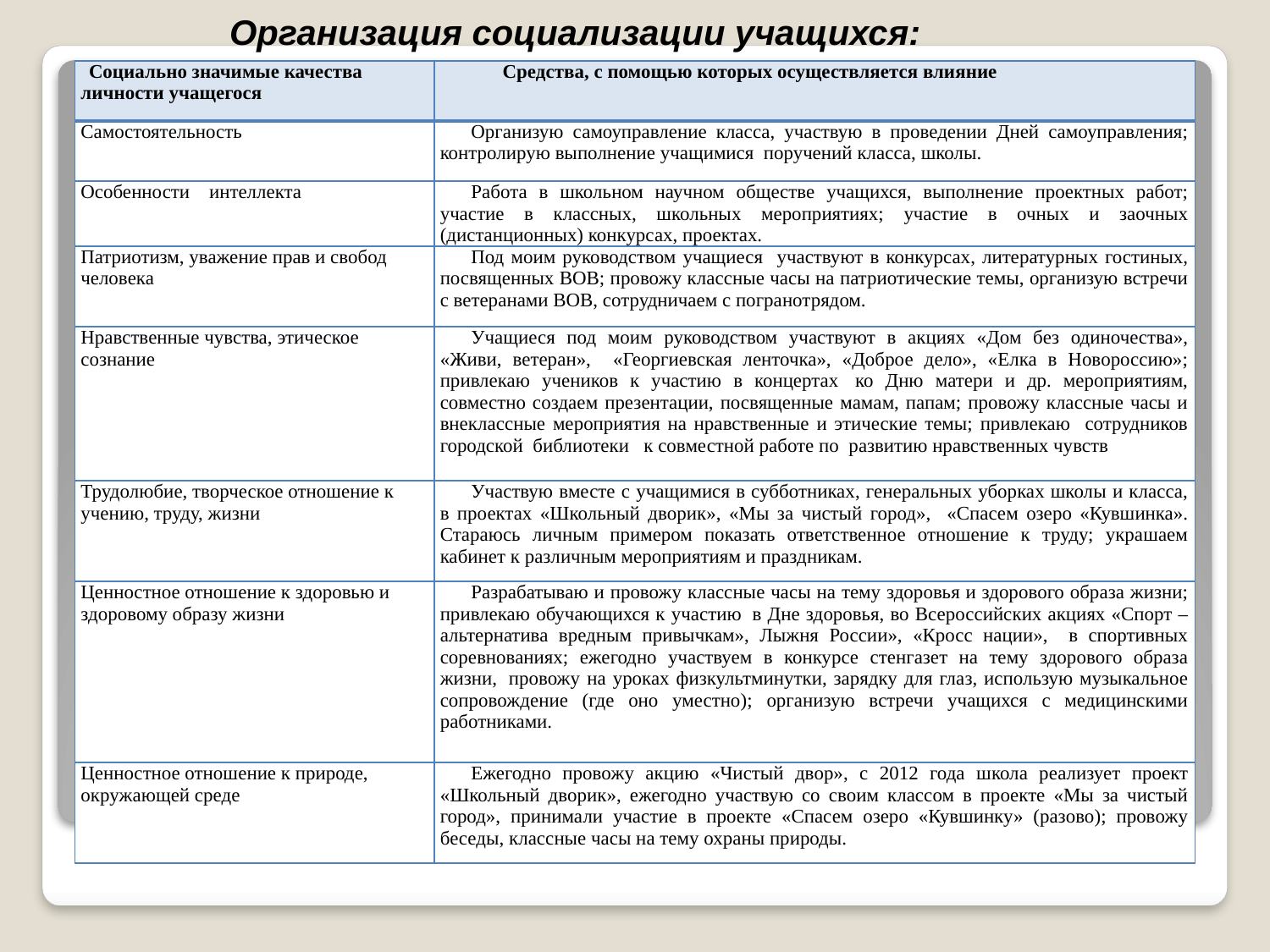

Организация социализации учащихся:
| Социально значимые качества личности учащегося | Средства, с помощью которых осуществляется влияние |
| --- | --- |
| Самостоятельность | Организую самоуправление класса, участвую в проведении Дней самоуправления; контролирую выполнение учащимися  поручений класса, школы. |
| Особенности интеллекта | Работа в школьном научном обществе учащихся, выполнение проектных работ; участие в классных, школьных мероприятиях; участие в очных и заочных (дистанционных) конкурсах, проектах. |
| Патриотизм, уважение прав и свобод человека | Под моим руководством учащиеся участвуют в конкурсах, литературных гостиных, посвященных ВОВ; провожу классные часы на патриотические темы, организую встречи с ветеранами ВОВ, сотрудничаем с погранотрядом. |
| Нравственные чувства, этическое сознание | Учащиеся под моим руководством участвуют в акциях «Дом без одиночества», «Живи, ветеран», «Георгиевская ленточка», «Доброе дело», «Елка в Новороссию»; привлекаю учеников к участию в концертах  ко Дню матери и др. мероприятиям, совместно создаем презентации, посвященные мамам, папам; провожу классные часы и внеклассные мероприятия на нравственные и этические темы; привлекаю сотрудников городской библиотеки   к совместной работе по  развитию нравственных чувств |
| Трудолюбие, творческое отношение к учению, труду, жизни | Участвую вместе с учащимися в субботниках, генеральных уборках школы и класса, в проектах «Школьный дворик», «Мы за чистый город», «Спасем озеро «Кувшинка». Стараюсь личным примером показать ответственное отношение к труду; украшаем кабинет к различным мероприятиям и праздникам. |
| Ценностное отношение к здоровью и здоровому образу жизни | Разрабатываю и провожу классные часы на тему здоровья и здорового образа жизни; привлекаю обучающихся к участию  в Дне здоровья, во Всероссийских акциях «Спорт – альтернатива вредным привычкам», Лыжня России», «Кросс нации», в спортивных соревнованиях; ежегодно участвуем в конкурсе стенгазет на тему здорового образа жизни,  провожу на уроках физкультминутки, зарядку для глаз, использую музыкальное сопровождение (где оно уместно); организую встречи учащихся с медицинскими работниками. |
| Ценностное отношение к природе, окружающей среде | Ежегодно провожу акцию «Чистый двор», с 2012 года школа реализует проект «Школьный дворик», ежегодно участвую со своим классом в проекте «Мы за чистый город», принимали участие в проекте «Спасем озеро «Кувшинку» (разово); провожу беседы, классные часы на тему охраны природы. |
#